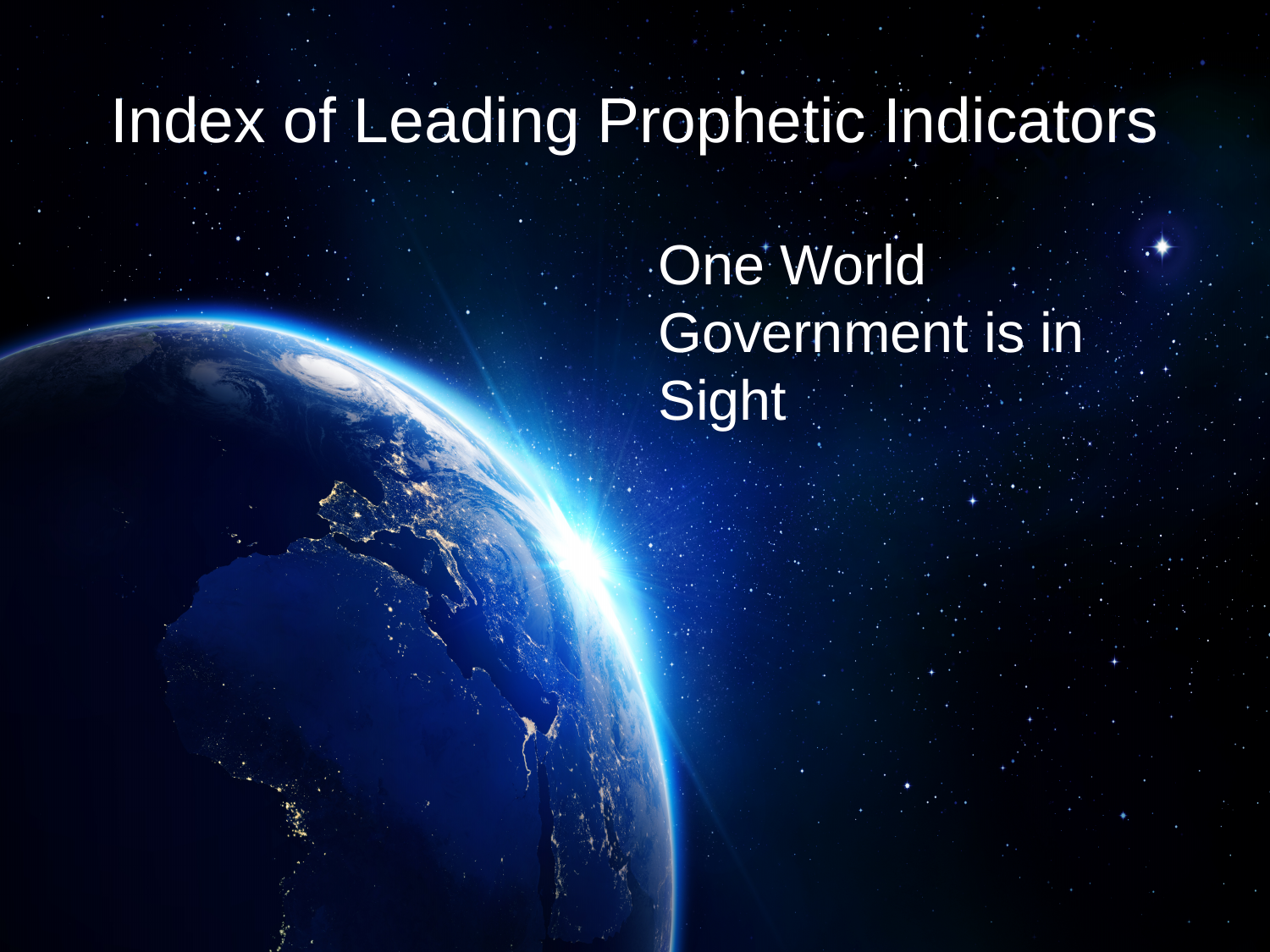

# Index of Leading Prophetic Indicators
One World Government is in Sight